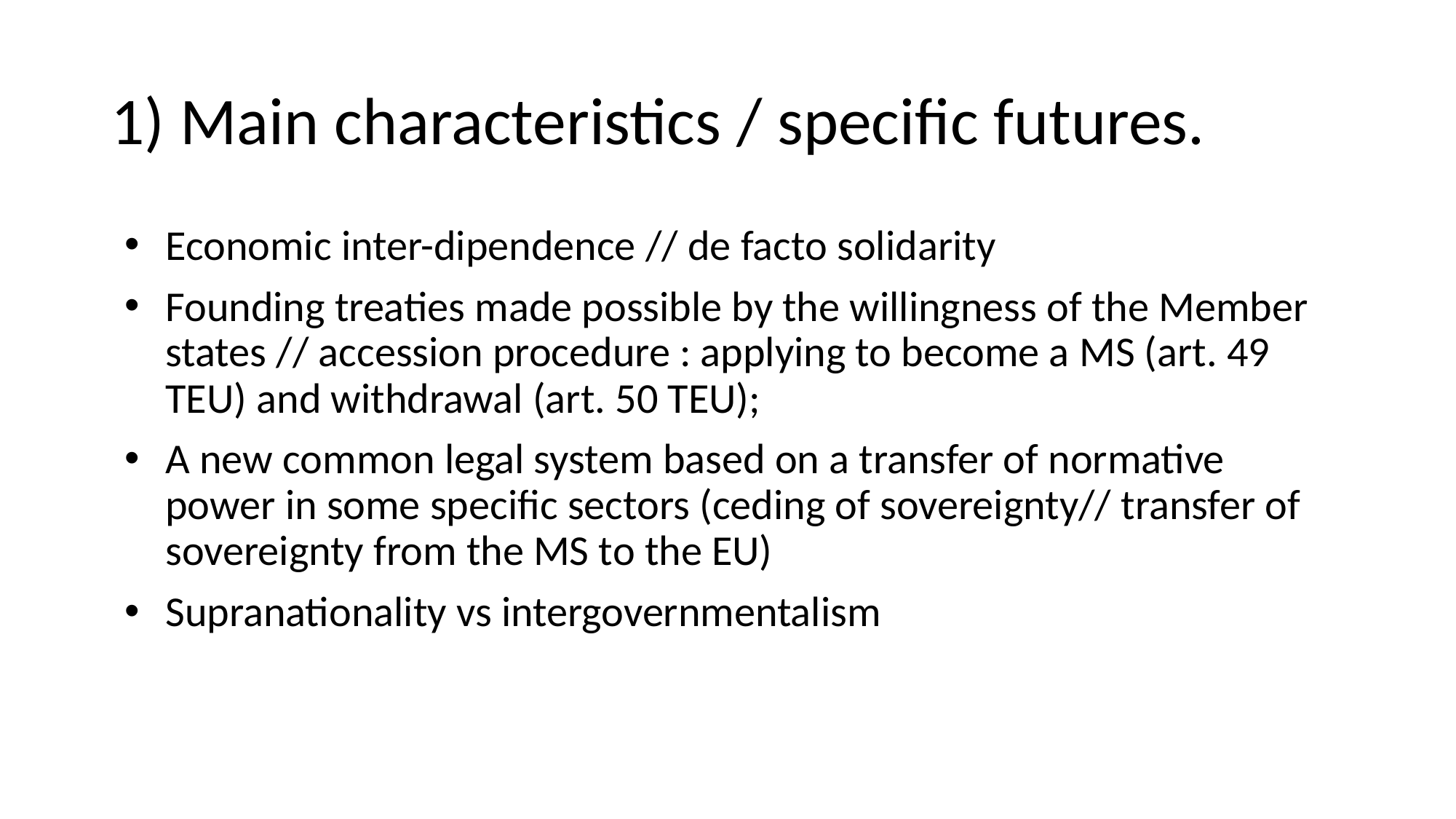

# 1) Main characteristics / specific futures.
Economic inter-dipendence // de facto solidarity
Founding treaties made possible by the willingness of the Member states // accession procedure : applying to become a MS (art. 49 TEU) and withdrawal (art. 50 TEU);
A new common legal system based on a transfer of normative power in some specific sectors (ceding of sovereignty// transfer of sovereignty from the MS to the EU)
Supranationality vs intergovernmentalism